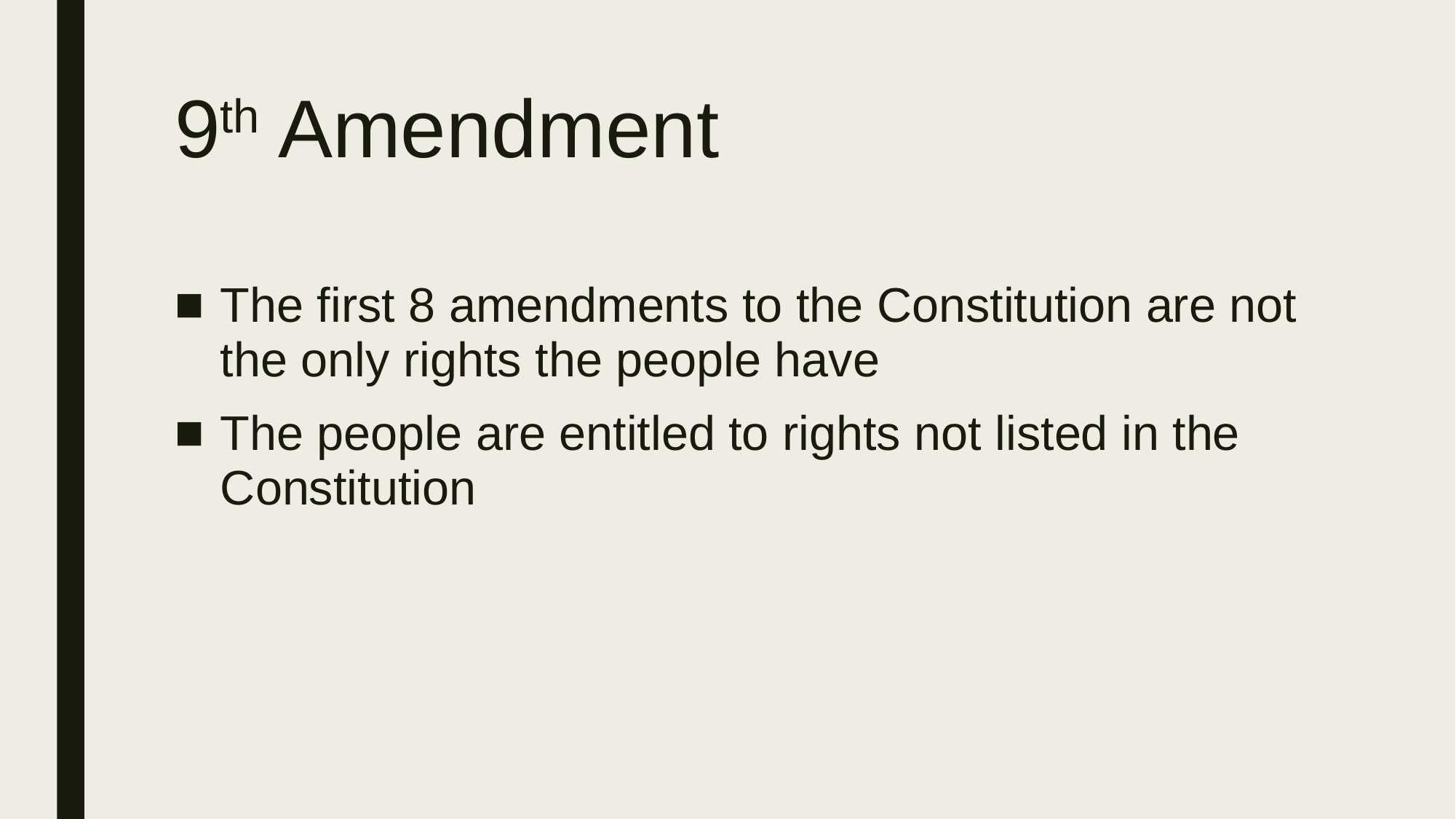

# 9th Amendment
The first 8 amendments to the Constitution are not the only rights the people have
The people are entitled to rights not listed in the Constitution